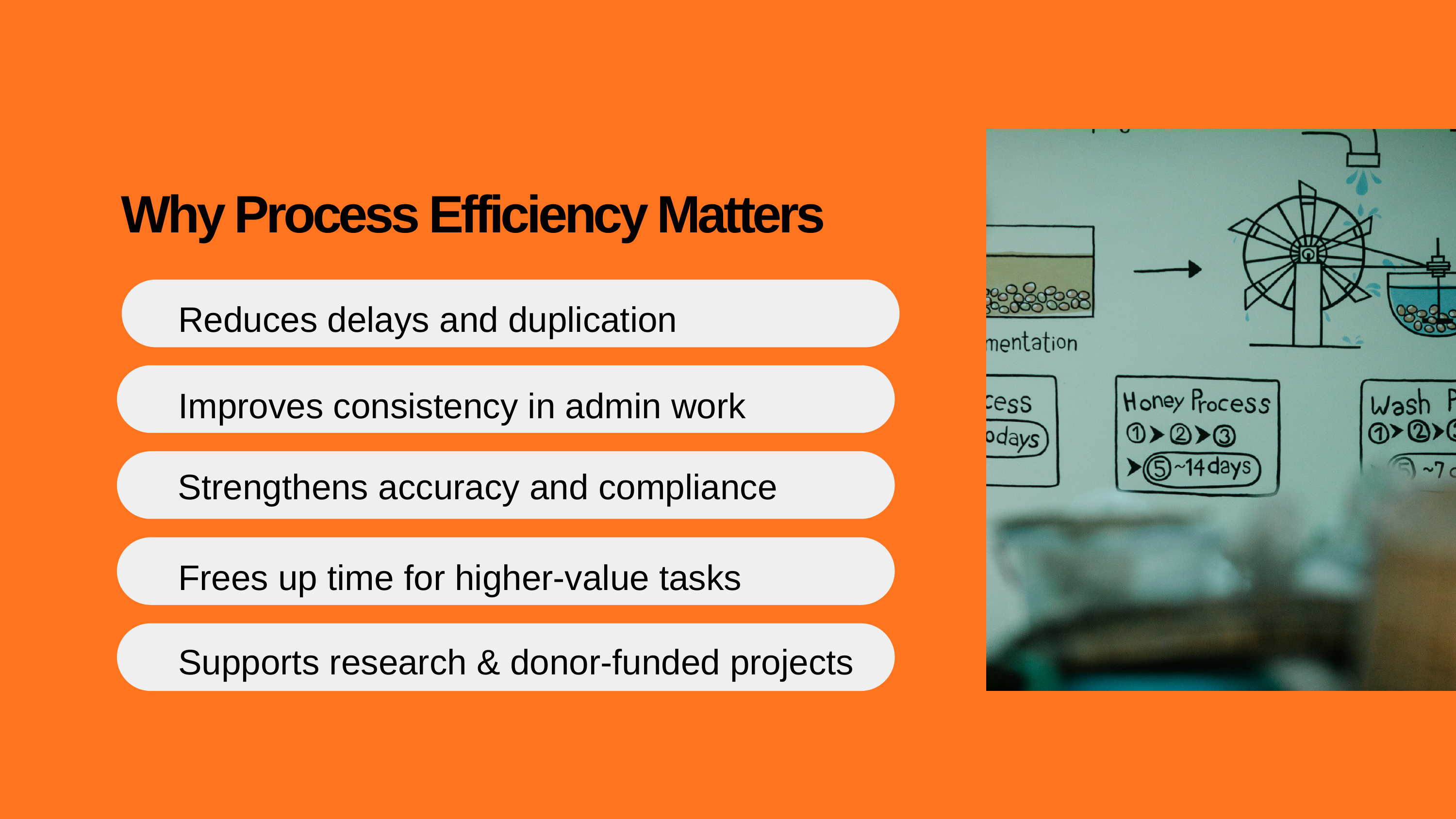

Why Process Efficiency Matters

Reduces delays and duplication

Improves consistency in admin work

Strengthens accuracy and compliance

Frees up time for higher-value tasks

Supports research & donor-funded projects